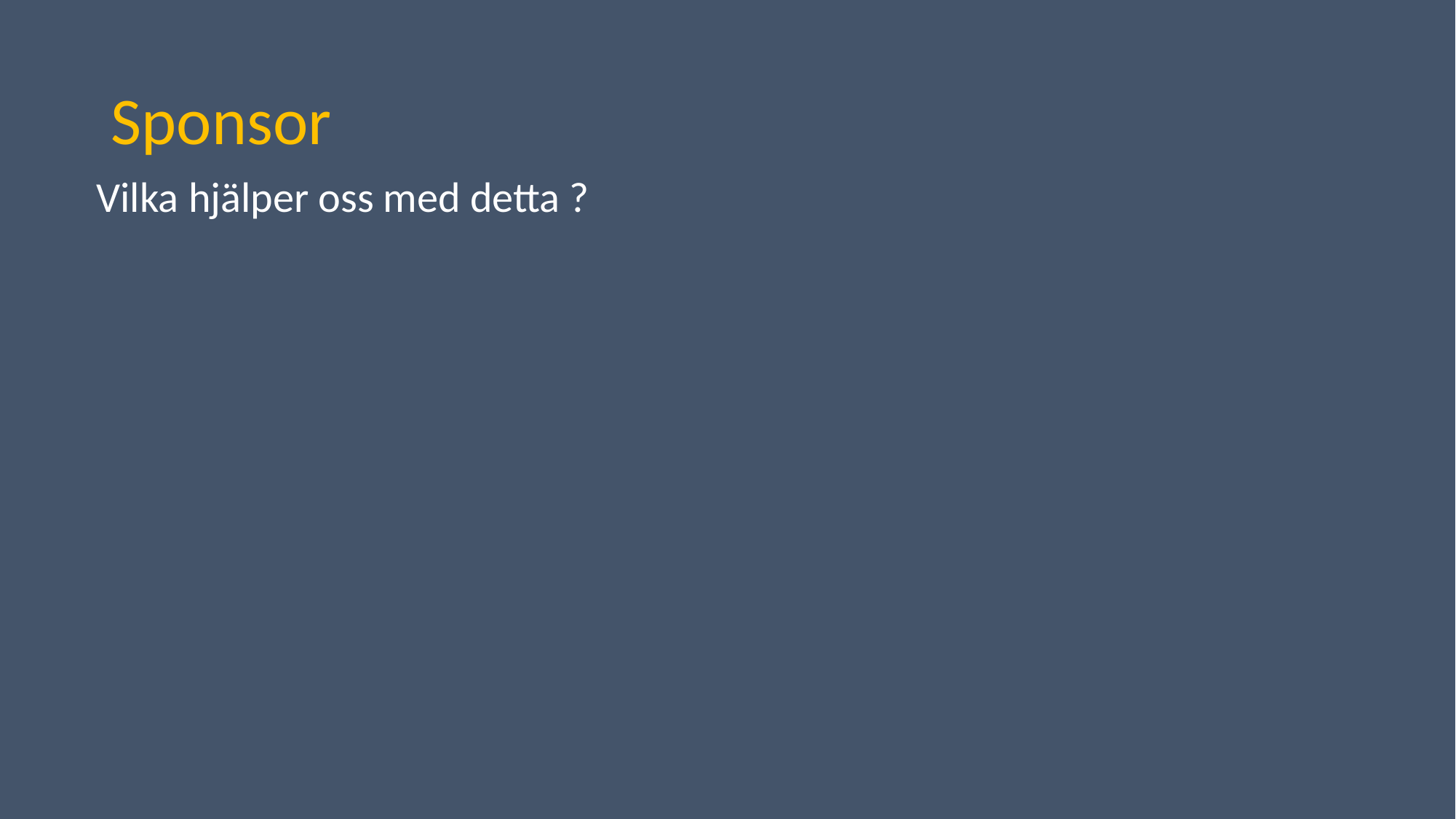

# Sponsor
Vilka hjälper oss med detta ?